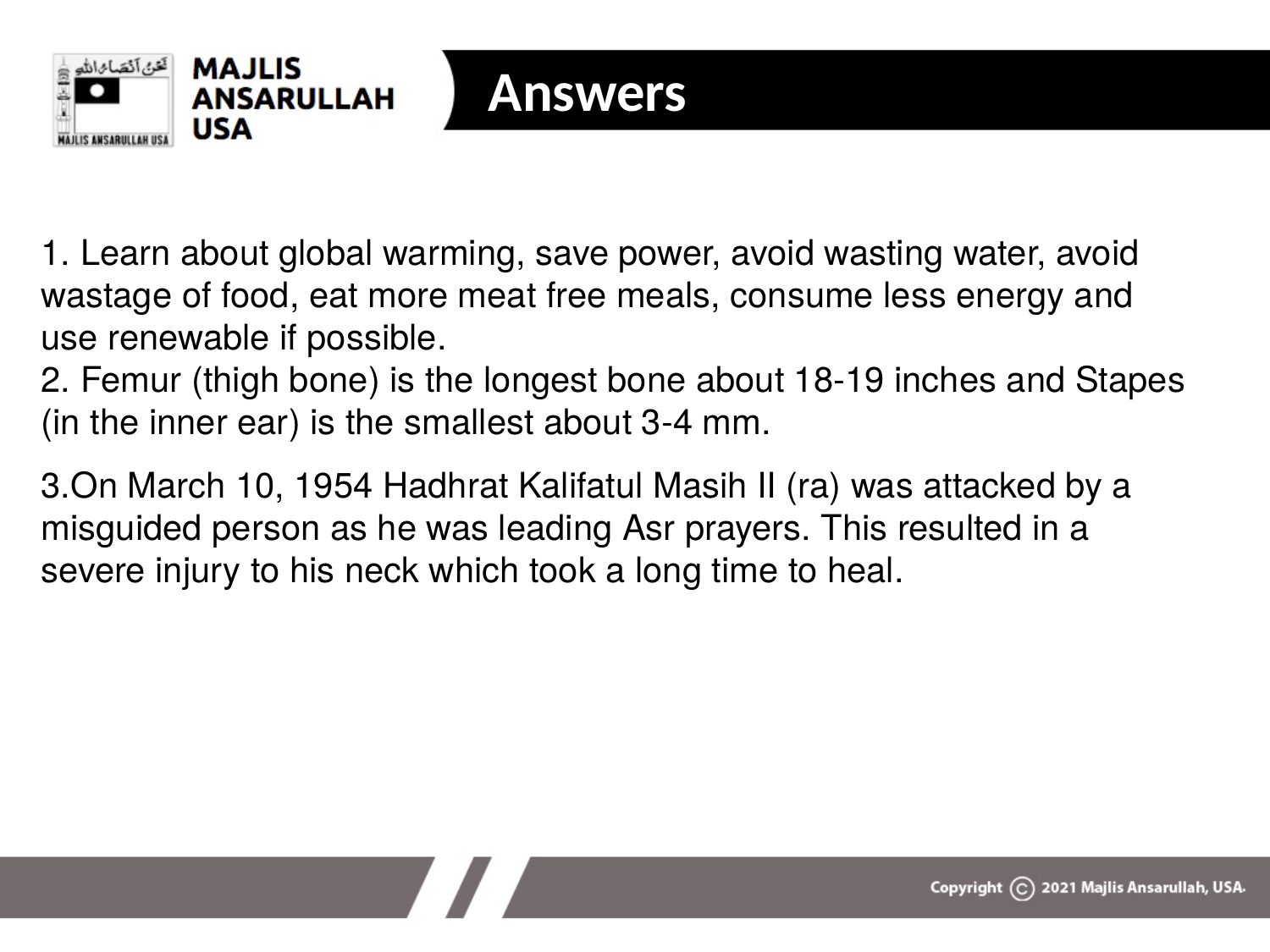

Answers
# 1. Learn about global warming, save power, avoid wasting water, avoid wastage of food, eat more meat free meals, consume less energy and use renewable if possible. 2. Femur (thigh bone) is the longest bone about 18-19 inches and Stapes (in the inner ear) is the smallest about 3-4 mm.
3.On March 10, 1954 Hadhrat Kalifatul Masih II (ra) was attacked by a misguided person as he was leading Asr prayers. This resulted in a severe injury to his neck which took a long time to heal.